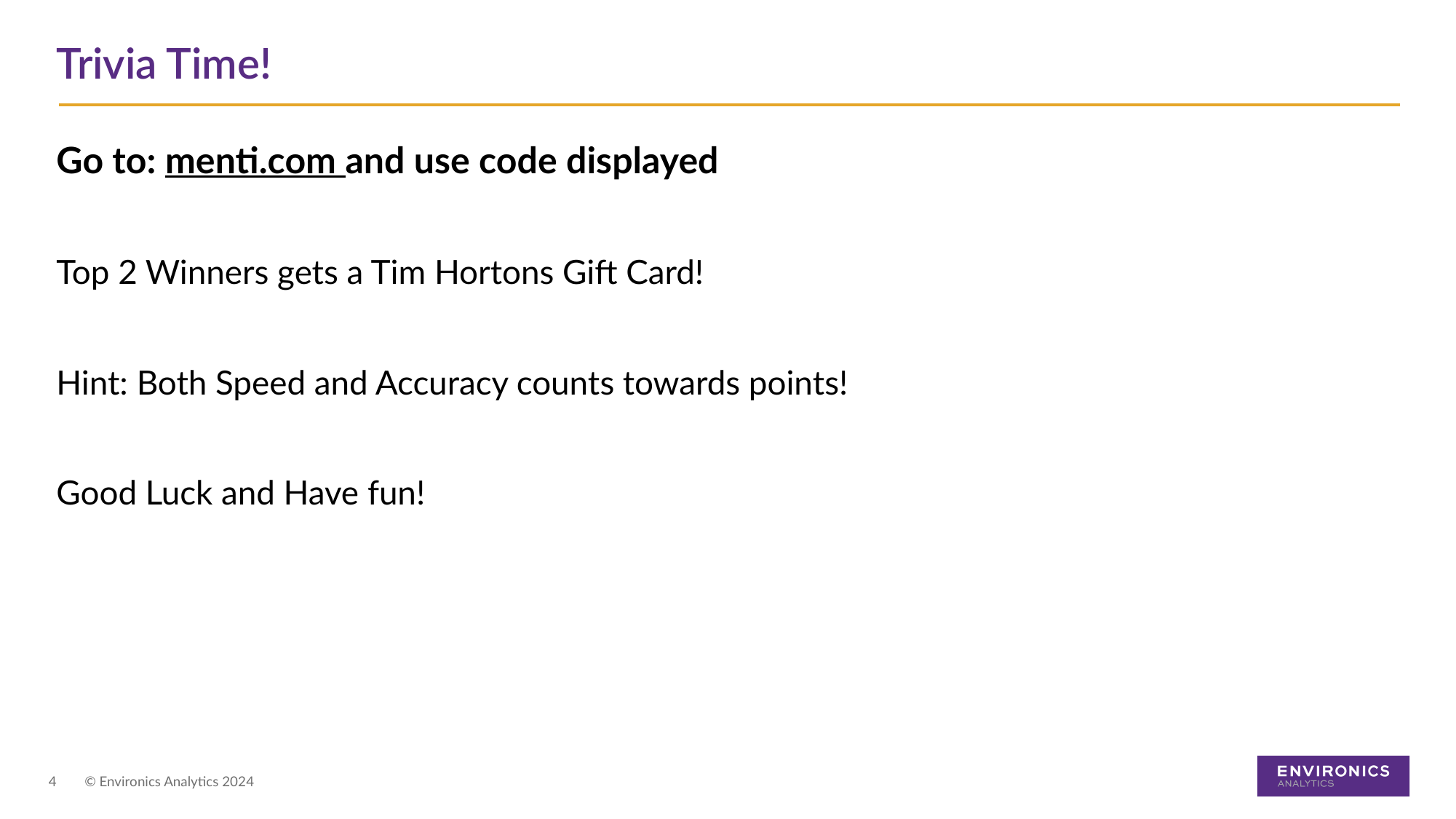

# Trivia Time!
Go to: menti.com and use code displayed

Top 2 Winners gets a Tim Hortons Gift Card!

Hint: Both Speed and Accuracy counts towards points!

Good Luck and Have fun!

4
© Environics Analytics 2024